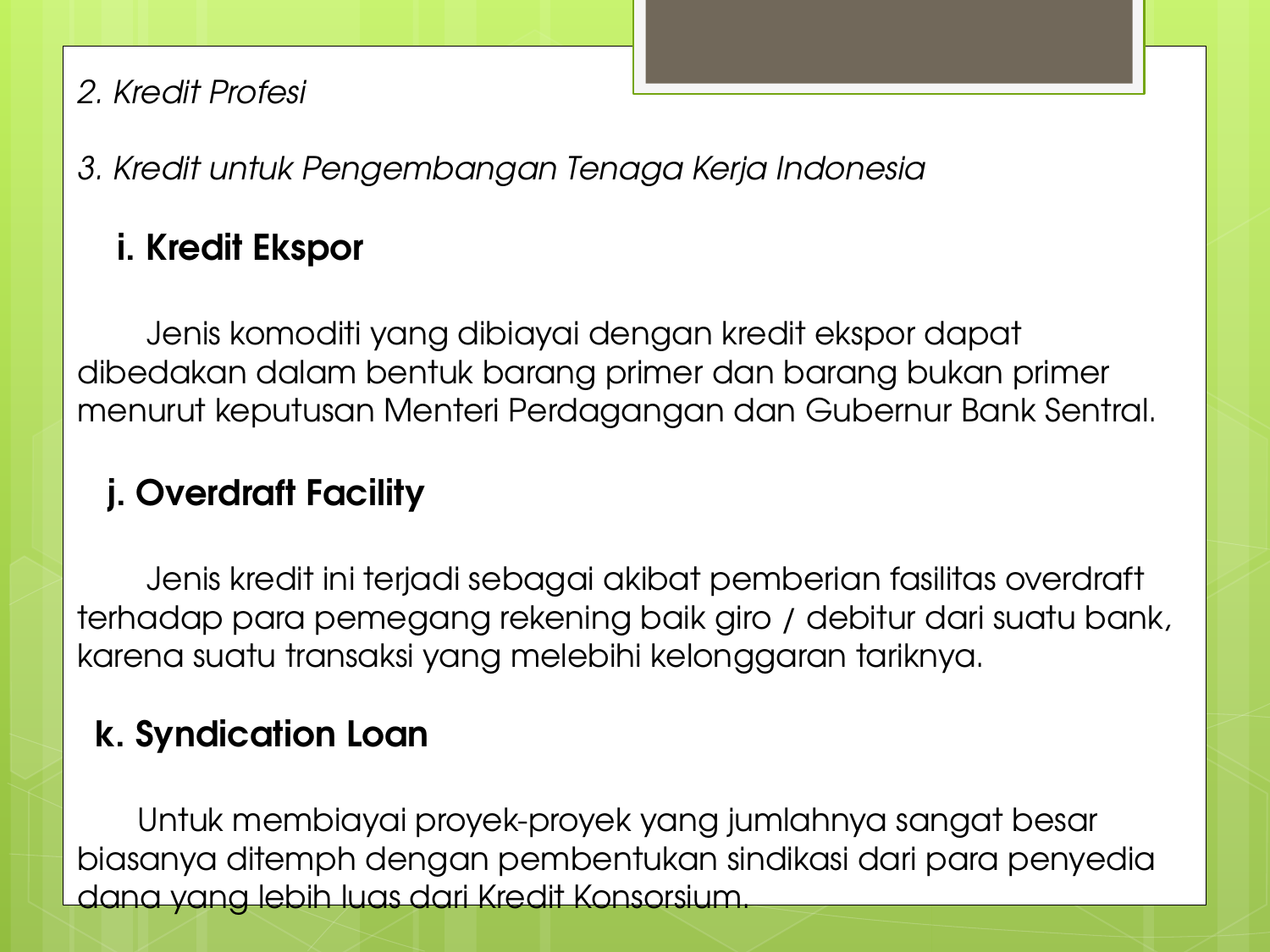

2. Kredit Profesi

3. Kredit untuk Pengembangan Tenaga Kerja Indonesia

    i. Kredit Ekspor

       Jenis komoditi yang dibiayai dengan kredit ekspor dapat dibedakan dalam bentuk barang primer dan barang bukan primer menurut keputusan Menteri Perdagangan dan Gubernur Bank Sentral.

   j. Overdraft Facility

       Jenis kredit ini terjadi sebagai akibat pemberian fasilitas overdraft terhadap para pemegang rekening baik giro / debitur dari suatu bank, karena suatu transaksi yang melebihi kelonggaran tariknya.

  k. Syndication Loan

      Untuk membiayai proyek-proyek yang jumlahnya sangat besar biasanya ditemph dengan pembentukan sindikasi dari para penyedia dana yang lebih luas dari Kredit Konsorsium.